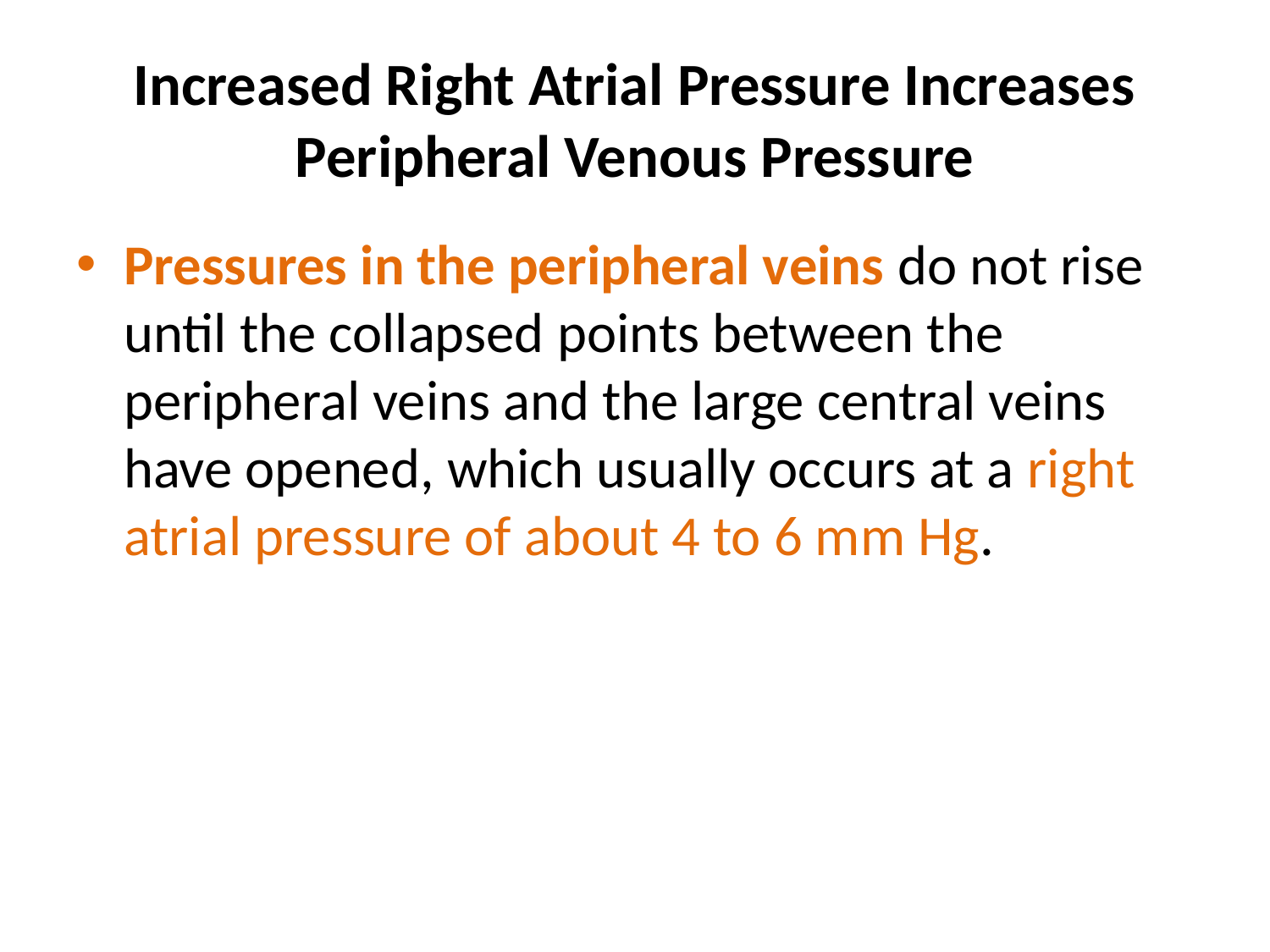

# Increased Right Atrial Pressure Increases Peripheral Venous Pressure
Pressures in the peripheral veins do not rise until the collapsed points between the peripheral veins and the large central veins have opened, which usually occurs at a right atrial pressure of about 4 to 6 mm Hg.